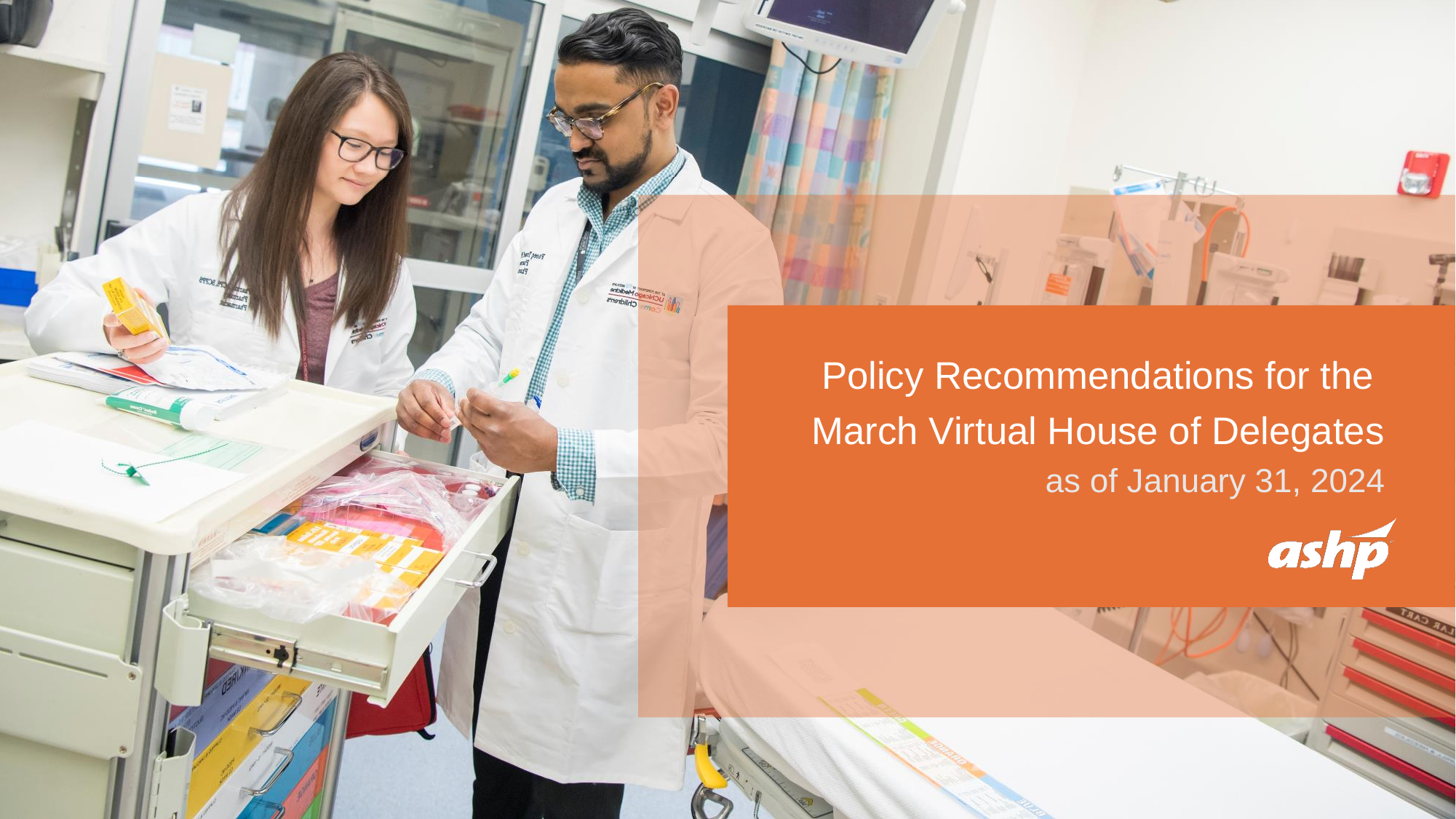

Policy Recommendations for the
March Virtual House of Delegates
as of January 31, 2024